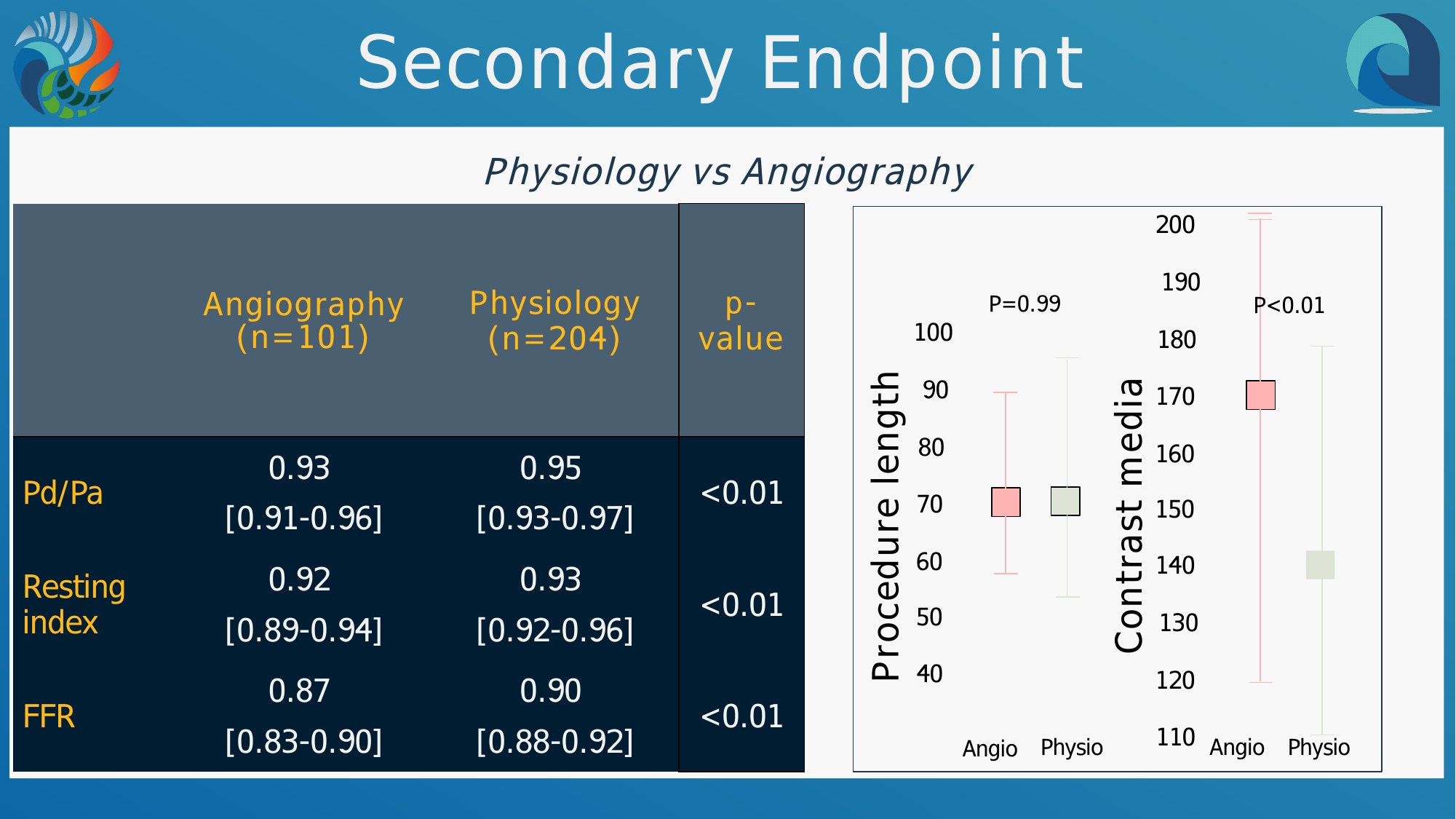

# Secondary Endpoint
Physiology vs Angiography
200
|  | Angiography (n=101) | Physiology (n=204) | p-value |
| --- | --- | --- | --- |
| Pd/Pa | 0.93 [0.91-0.96] | 0.95 [0.93-0.97] | <0.01 |
| Resting index | 0.92 [0.89-0.94] | 0.93 [0.92-0.96] | <0.01 |
| FFR | 0.87 [0.83-0.90] | 0.90 [0.88-0.92] | <0.01 |

190
P=0.99
P<0.01
100
180
90
170

80
160
70

Contrast media

150
Procedure length
60
140

50
130
40
120
110
Physio
Angio
Physio
Angio